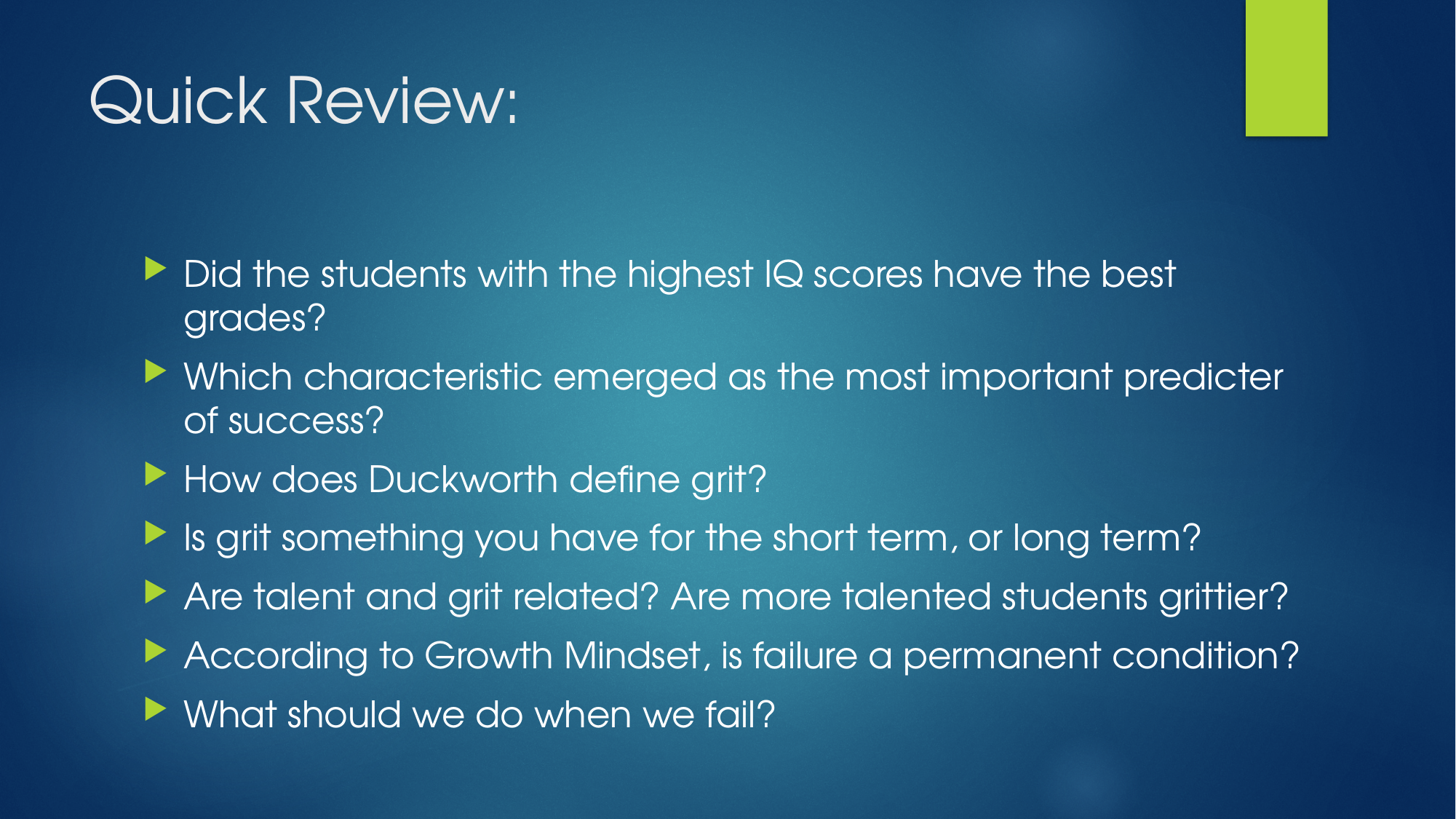

# Quick Review:
Did the students with the highest IQ scores have the best grades?
Which characteristic emerged as the most important predicter of success?
How does Duckworth define grit?
Is grit something you have for the short term, or long term?
Are talent and grit related? Are more talented students grittier?
According to Growth Mindset, is failure a permanent condition?
What should we do when we fail?